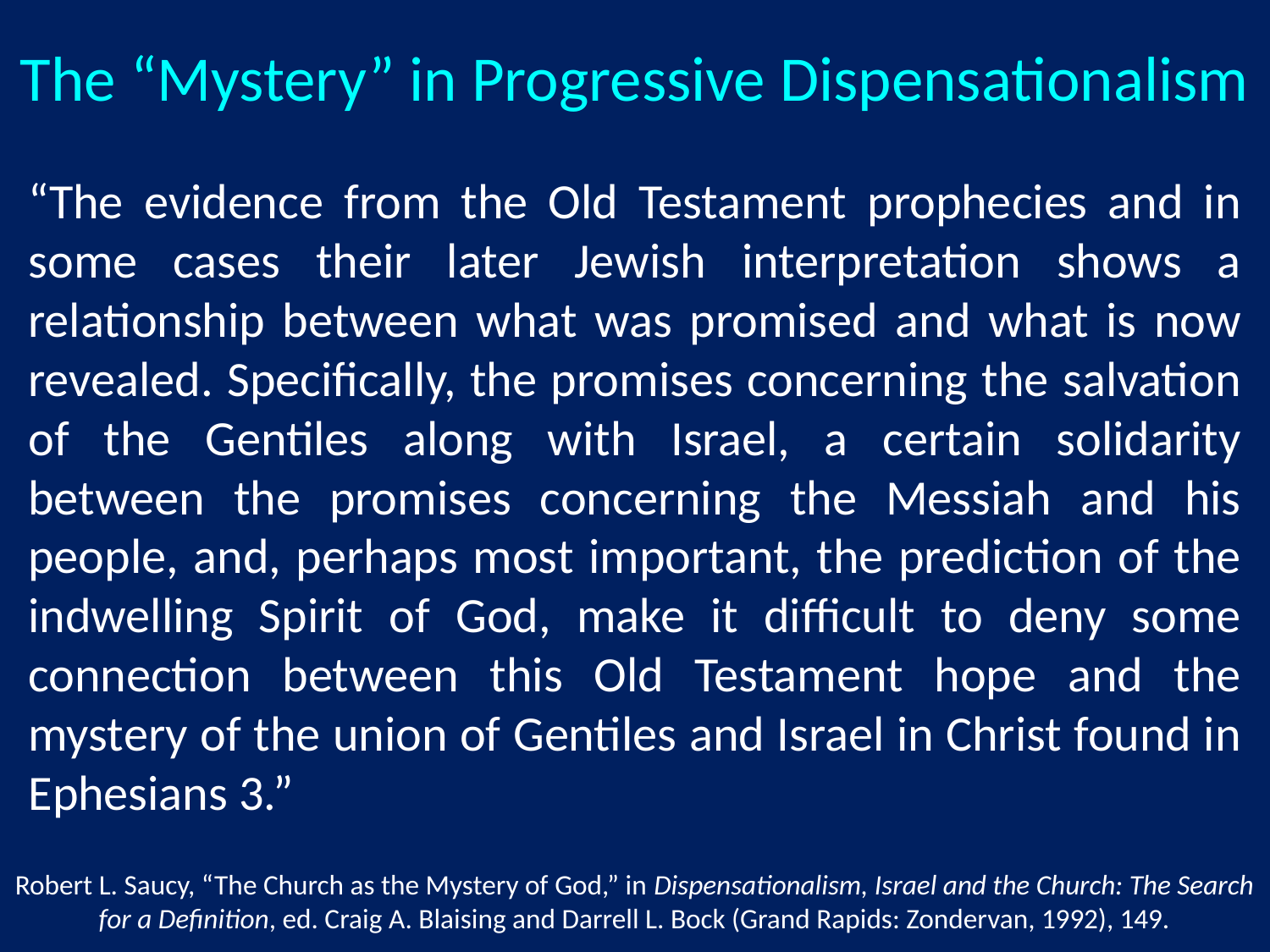

The “Mystery” in Progressive Dispensationalism
“The evidence from the Old Testament prophecies and in some cases their later Jewish interpretation shows a relationship between what was promised and what is now revealed. Specifically, the promises concerning the salvation of the Gentiles along with Israel, a certain solidarity between the promises concerning the Messiah and his people, and, perhaps most important, the prediction of the indwelling Spirit of God, make it difficult to deny some connection between this Old Testament hope and the mystery of the union of Gentiles and Israel in Christ found in Ephesians 3.”
Robert L. Saucy, “The Church as the Mystery of God,” in Dispensationalism, Israel and the Church: The Search for a Definition, ed. Craig A. Blaising and Darrell L. Bock (Grand Rapids: Zondervan, 1992), 149.